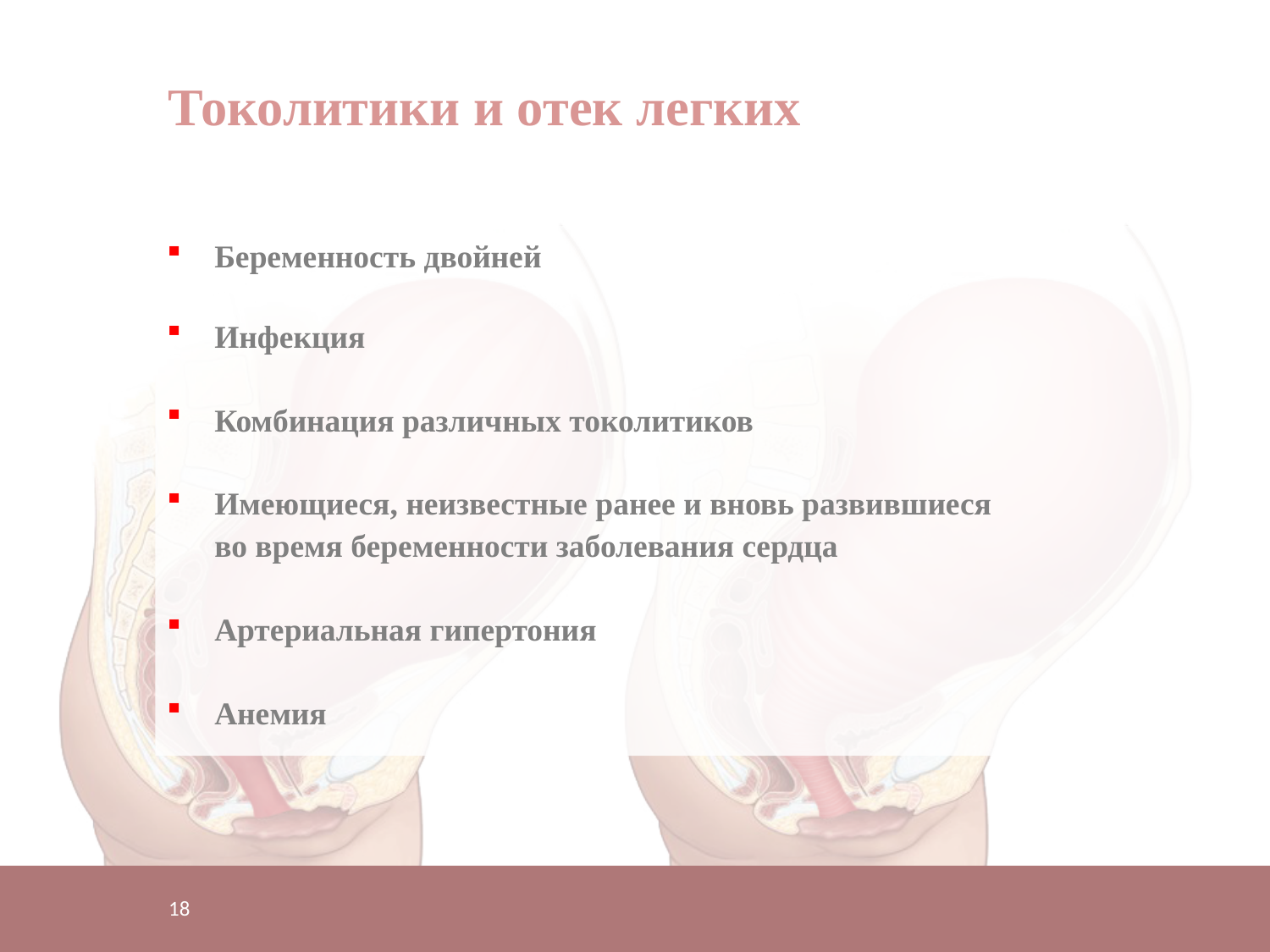

Токолитики и отек легких
Беременность двойней
Инфекция
Комбинация различных токолитиков
Имеющиеся, неизвестные ранее и вновь развившиеся
во время беременности заболевания сердца
Артериальная гипертония
Анемия